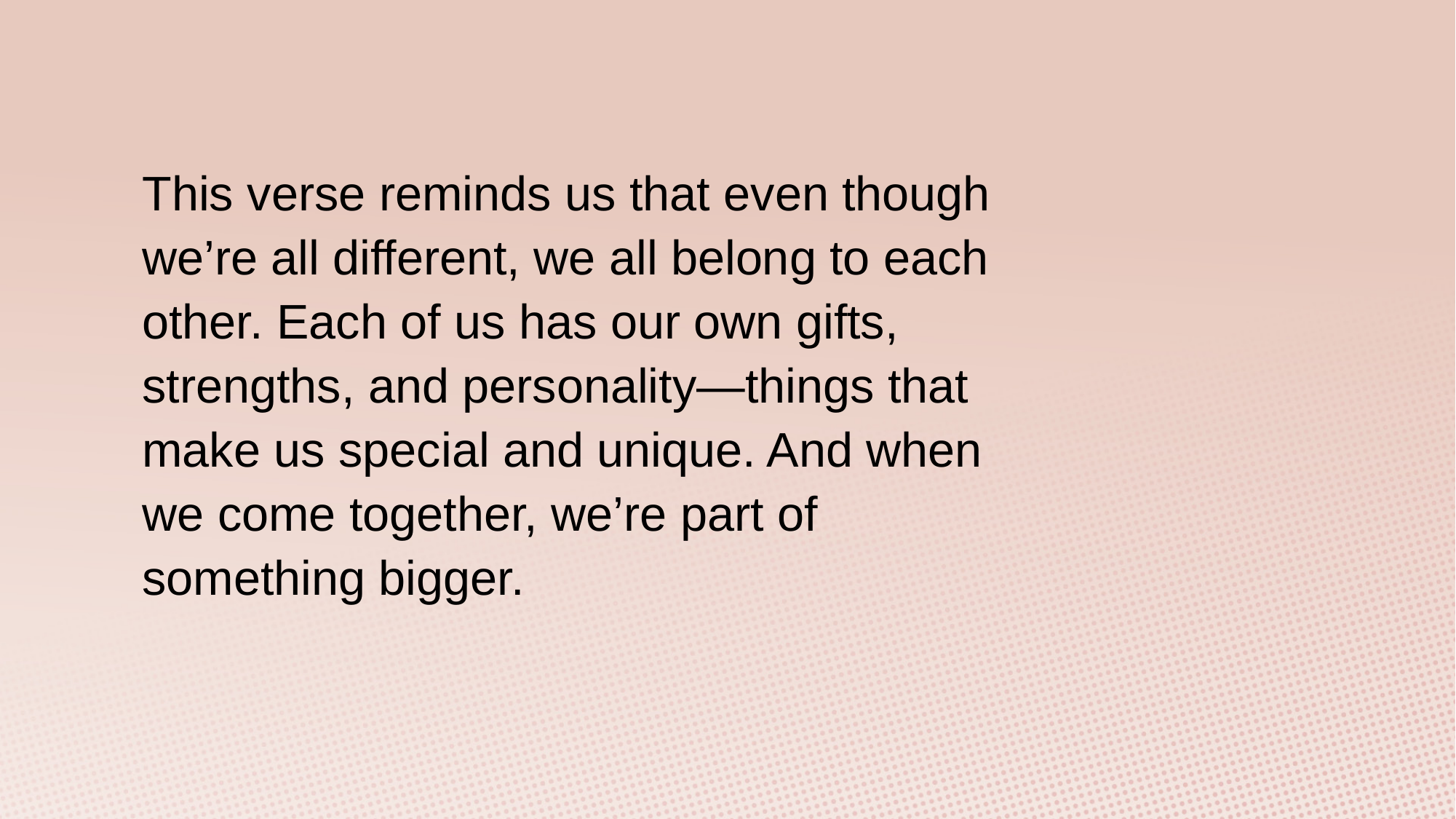

This verse reminds us that even though we’re all different, we all belong to each other. Each of us has our own gifts, strengths, and personality—things that make us special and unique. And when we come together, we’re part of something bigger.